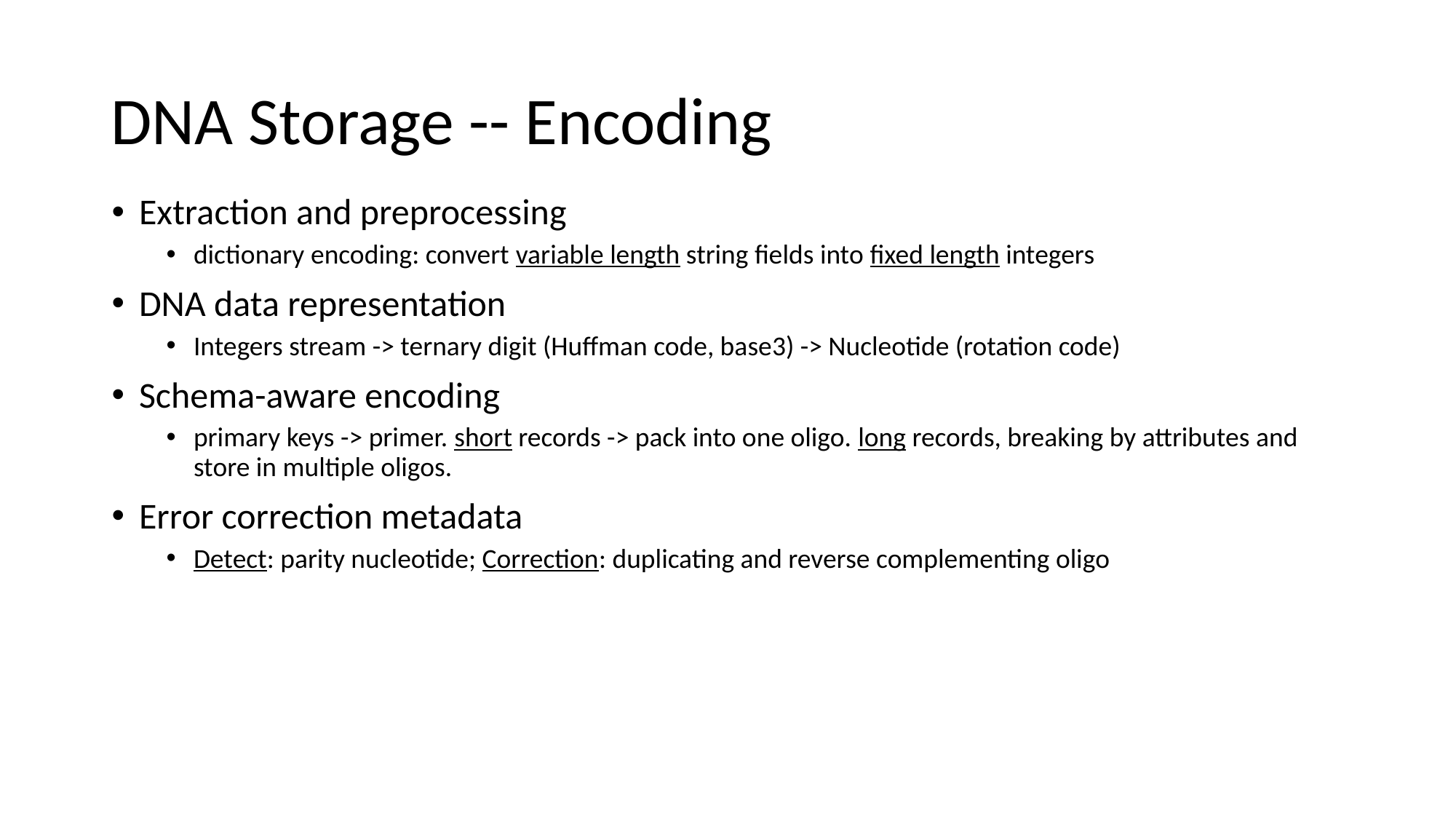

# DNA Storage -- Encoding
Extraction and preprocessing
dictionary encoding: convert variable length string fields into fixed length integers
DNA data representation
Integers stream -> ternary digit (Huffman code, base3) -> Nucleotide (rotation code)
Schema-aware encoding
primary keys -> primer. short records -> pack into one oligo. long records, breaking by attributes and store in multiple oligos.
Error correction metadata
Detect: parity nucleotide; Correction: duplicating and reverse complementing oligo